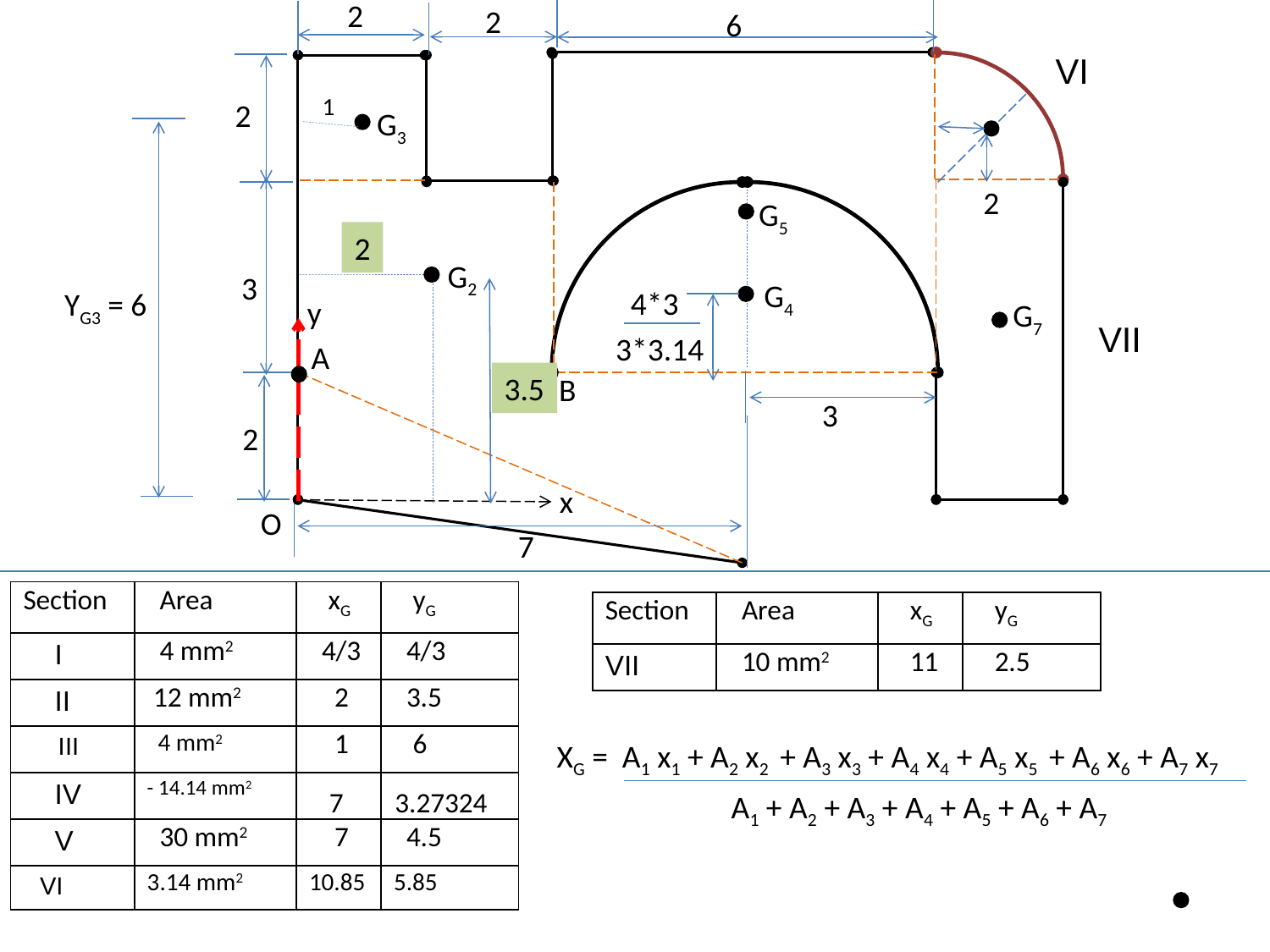

2
2
6
VI

1
2
G3

2

G5

2
G2
3

G4
4*3
YG3 = 6
y

G7
VII

3*3.14
A
3.5
B

3
2
x
O
7
| Section | Area | xG | yG |
| --- | --- | --- | --- |
| I | 4 mm2 | 4/3 | 4/3 |
| II | 12 mm2 | 2 | 3.5 |
| III | 4 mm2 | 1 | 6 |
| IV | - 14.14 mm2 | 7 | 3.27324 |
| V | 30 mm2 | 7 | 4.5 |
| VI | 3.14 mm2 | 10.85 | 5.85 |
| Section | Area | xG | yG |
| --- | --- | --- | --- |
| VII | 10 mm2 | 11 | 2.5 |
XG =  A1 x1 + A2 x2  + A3 x3 + A4 x4 + A5 x5  + A6 x6 + A7 x7

               A1 + A2 + A3 + A4 + A5 + A6 + A7